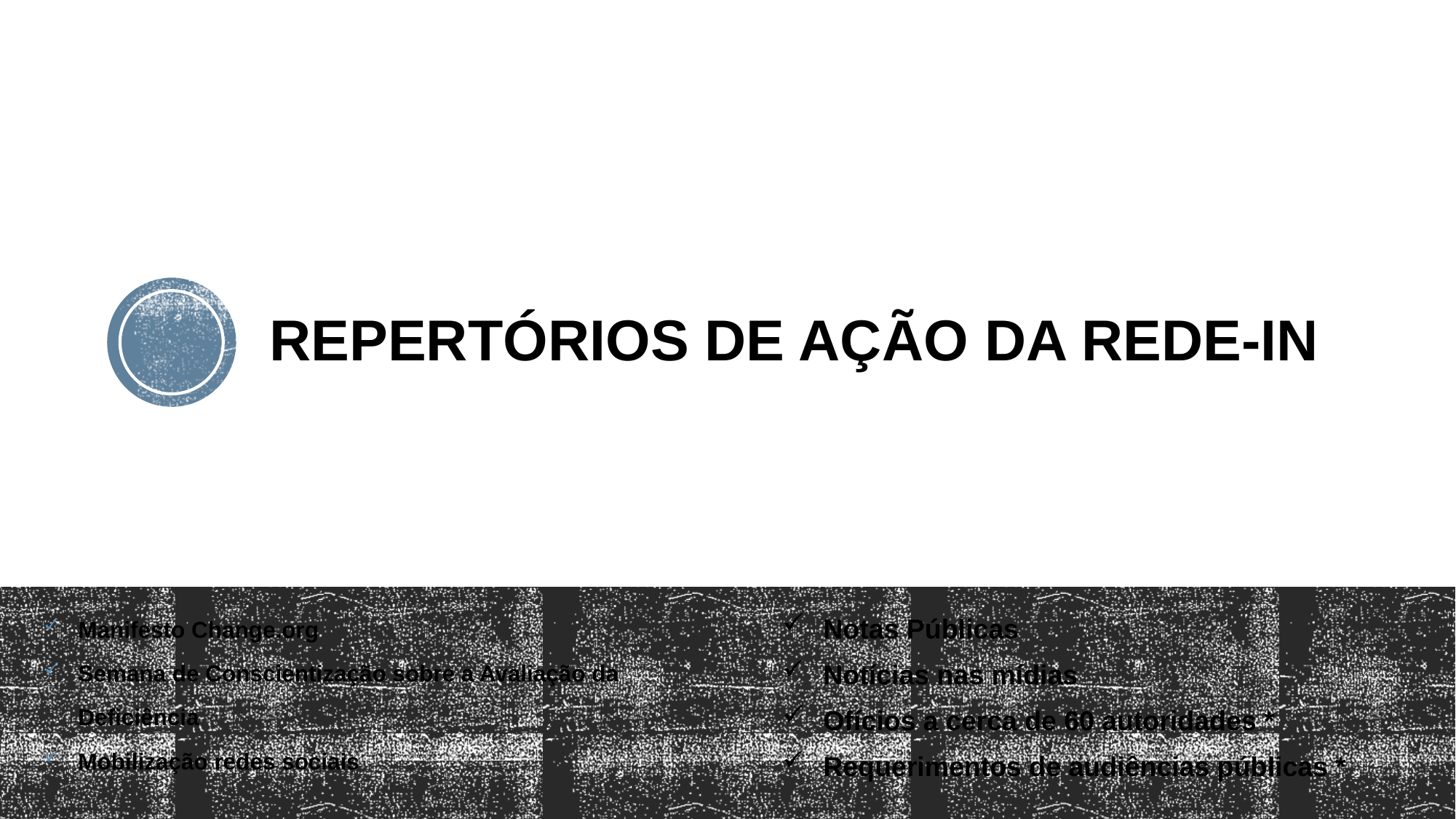

# REPERTÓRIOS DE AÇÃO DA REDE-IN
Manifesto Change.org
Semana de Conscientização sobre a Avaliação da Deficiência
Mobilização redes sociais

Notas Públicas
Notícias nas mídias
Ofícios a cerca de 60 autoridades *
Requerimentos de audiências públicas *